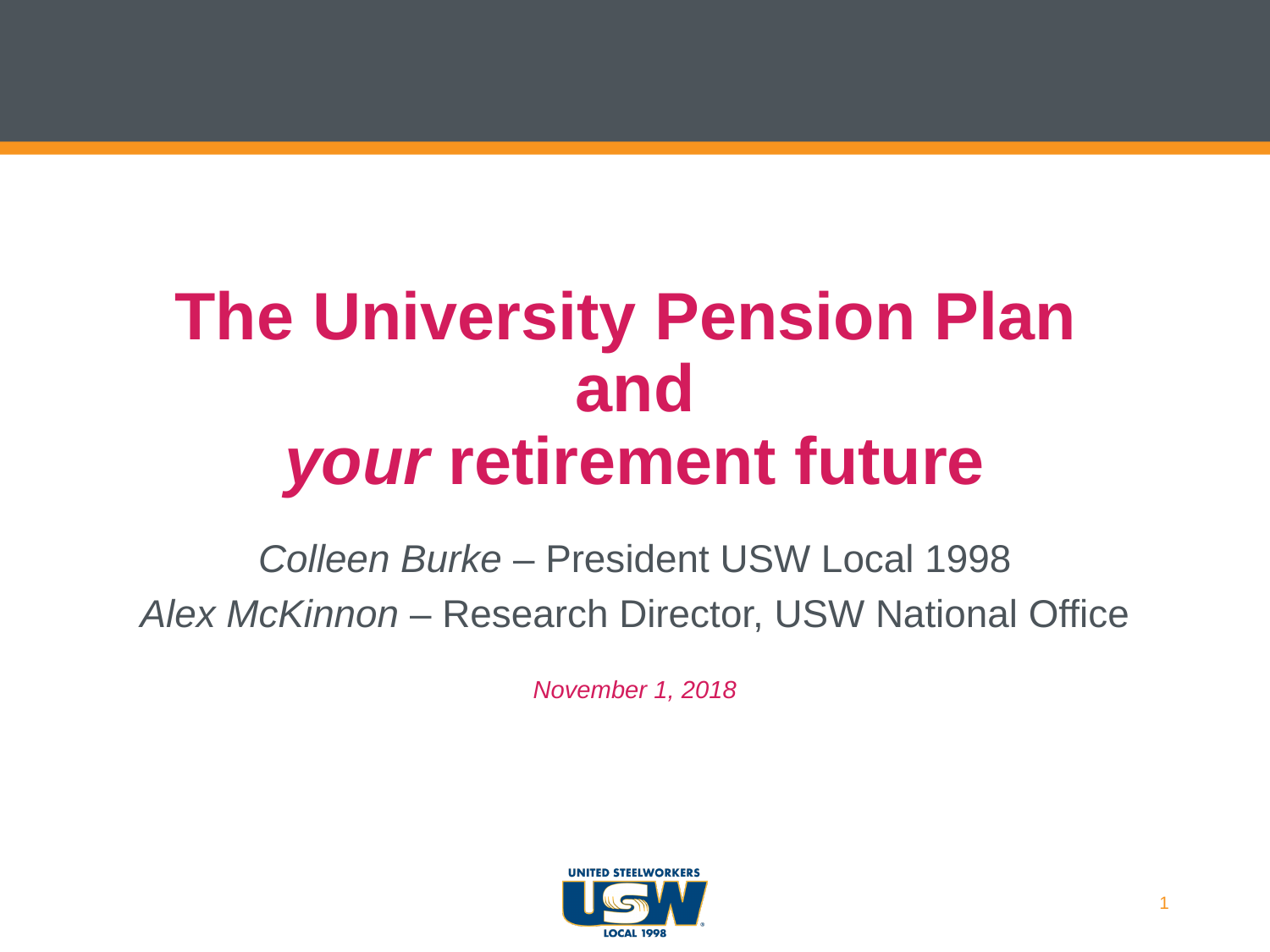

# The University Pension Plan and your retirement future
Colleen Burke – President USW Local 1998
Alex McKinnon – Research Director, USW National Office
November 1, 2018

1